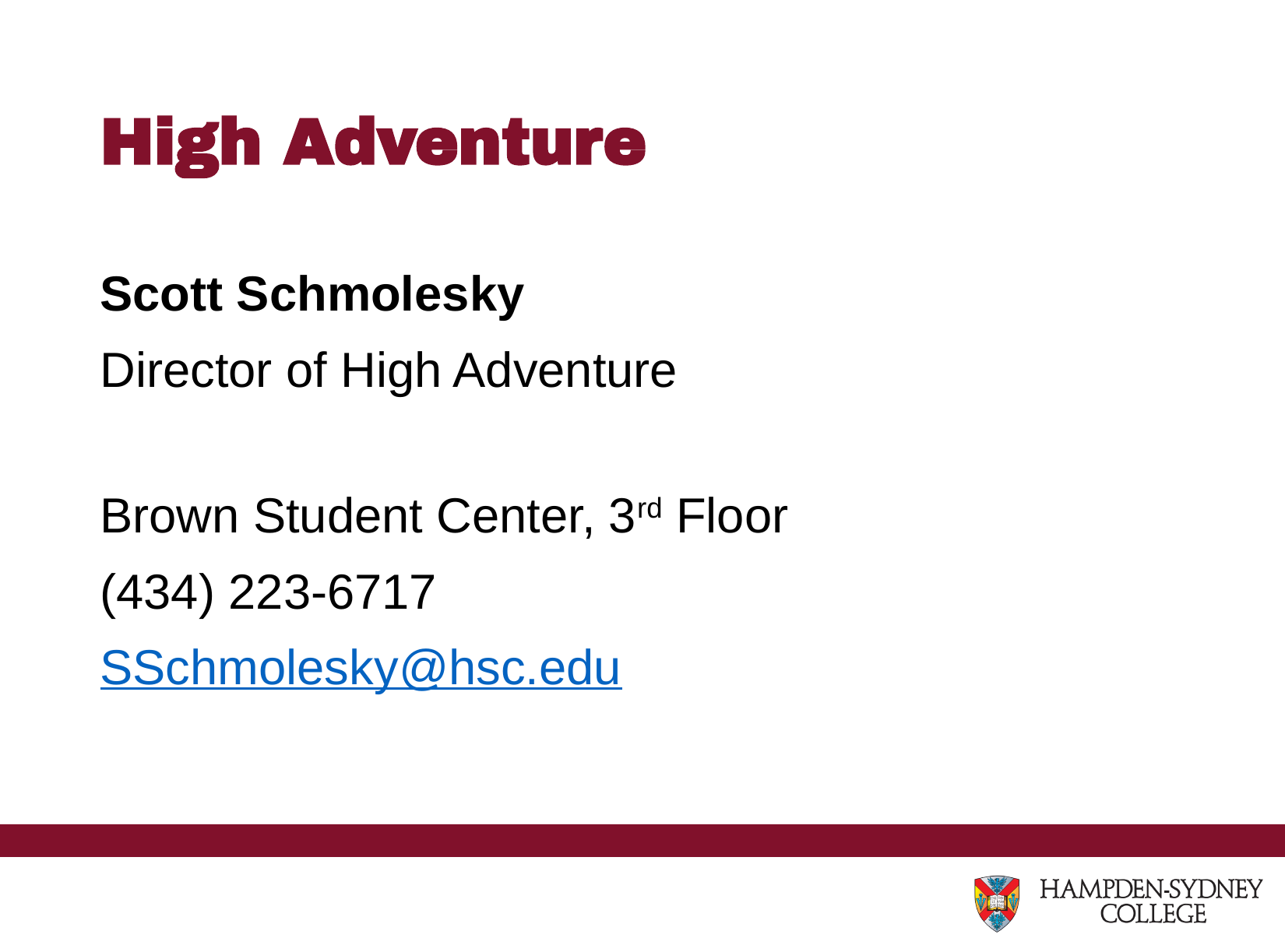

# High Adventure
Scott Schmolesky
Director of High Adventure

Brown Student Center, 3rd Floor
(434) 223-6717
SSchmolesky@hsc.edu